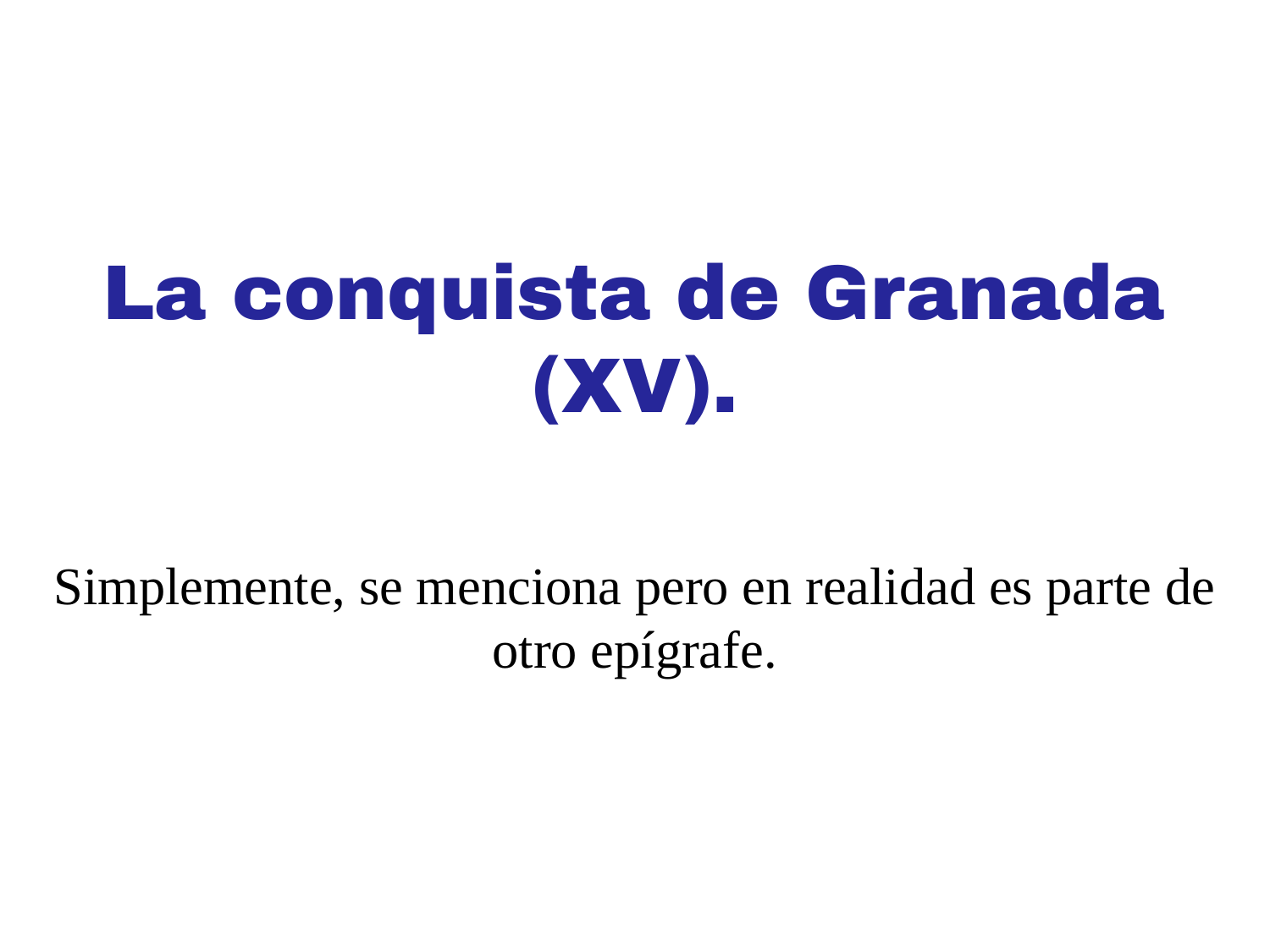

La conquista de Granada
(XV).
Simplemente, se menciona pero en realidad es parte de otro epígrafe.